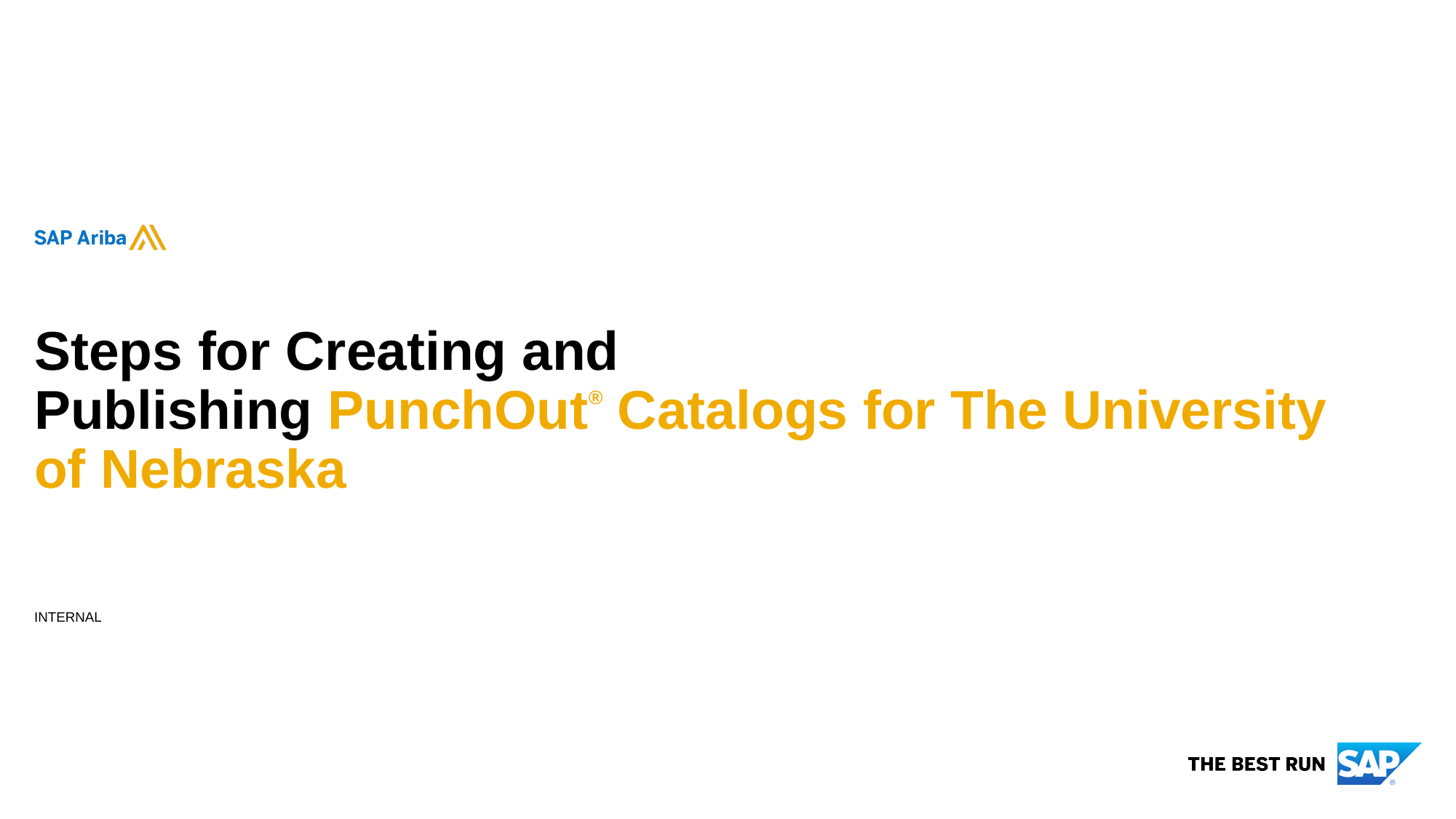

# Steps for Creating and Publishing PunchOut® Catalogs for The University of Nebraska